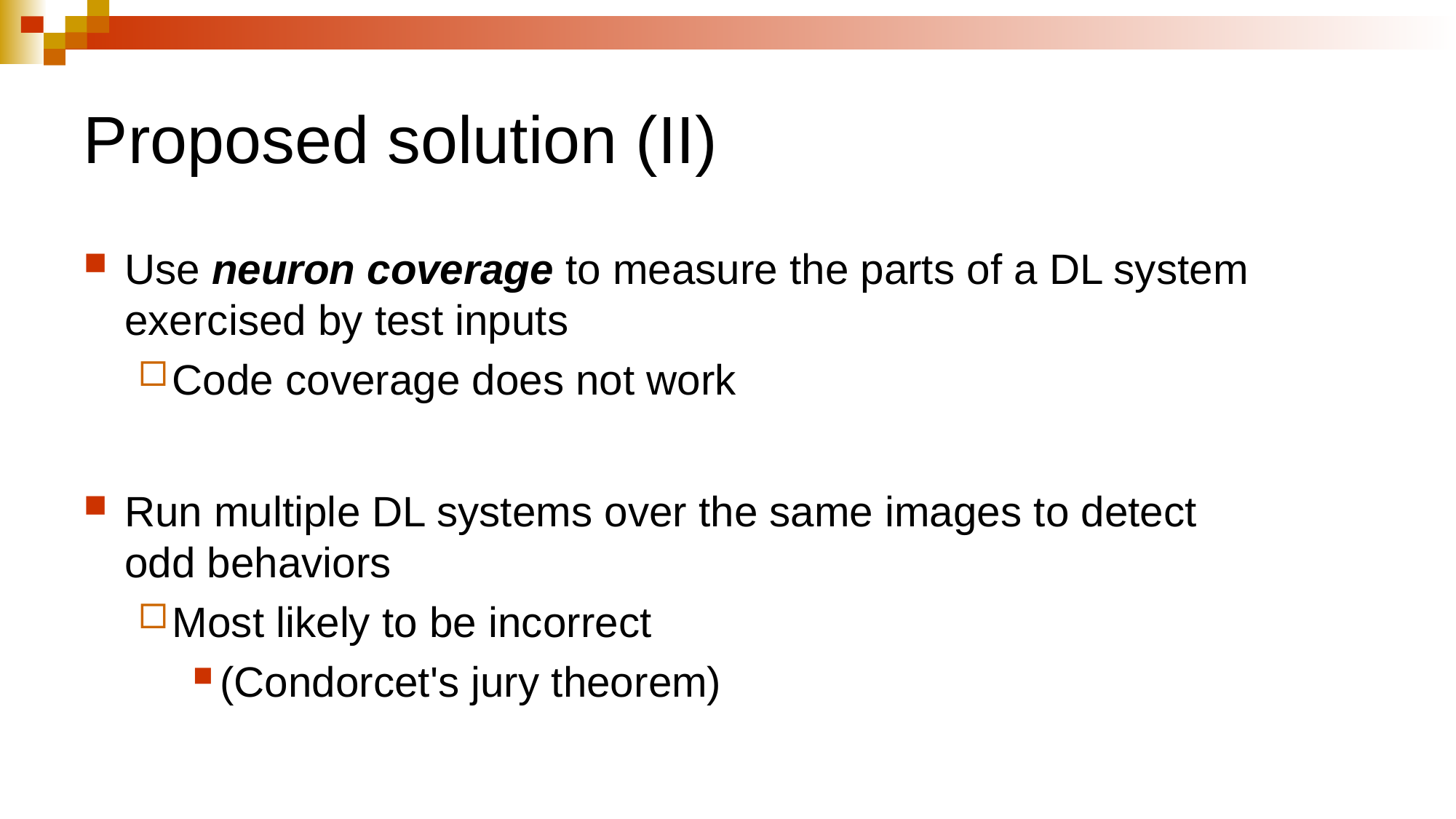

# Proposed solution (II)
Use neuron coverage to measure the parts of a DL system exercised by test inputs
Code coverage does not work

Run multiple DL systems over the same images to detect
odd behaviors
Most likely to be incorrect
(Condorcet's jury theorem)